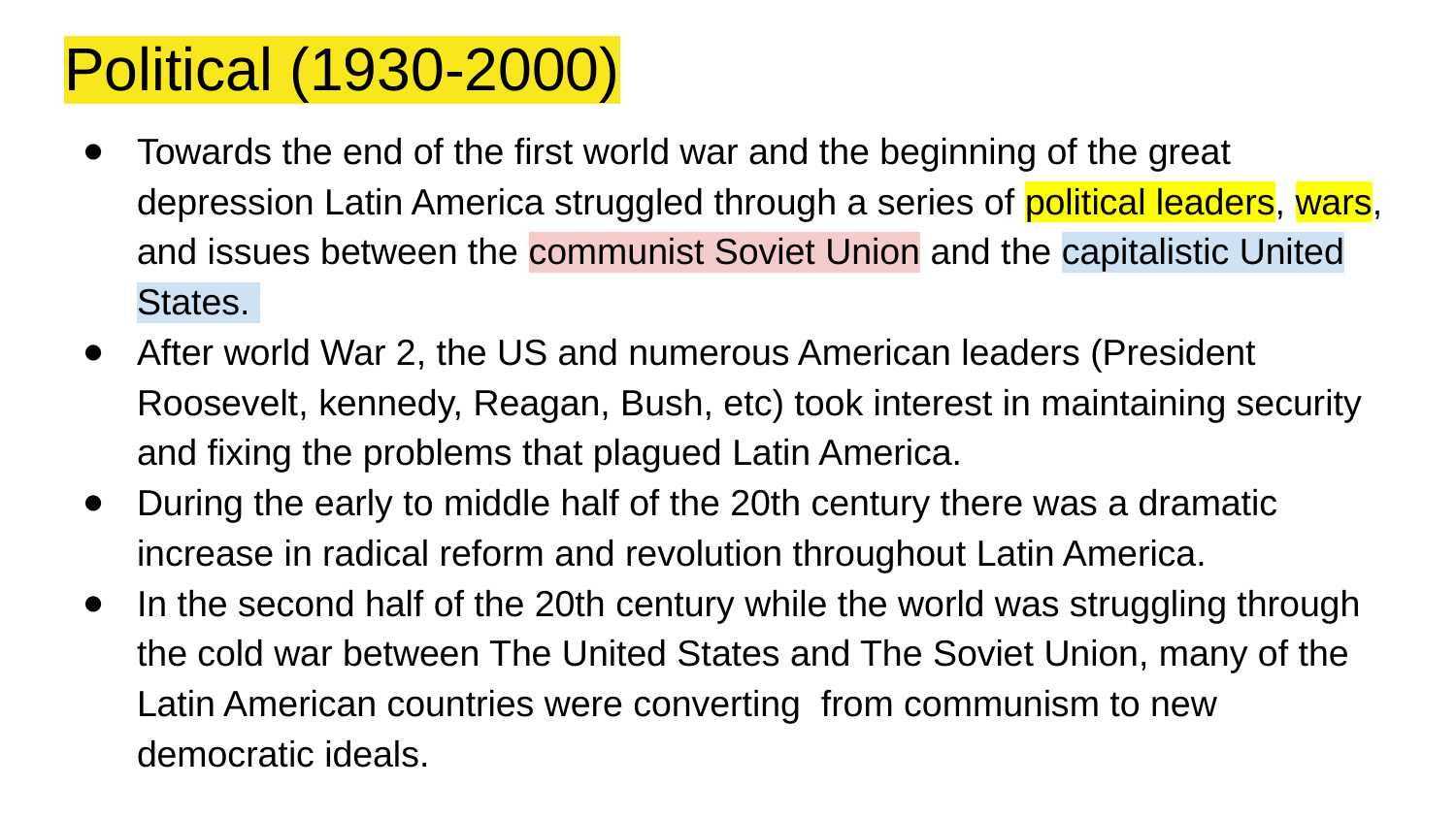

# Political (1930-2000)
Towards the end of the first world war and the beginning of the great depression Latin America struggled through a series of political leaders, wars, and issues between the communist Soviet Union and the capitalistic United States.
After world War 2, the US and numerous American leaders (President Roosevelt, kennedy, Reagan, Bush, etc) took interest in maintaining security and fixing the problems that plagued Latin America.
During the early to middle half of the 20th century there was a dramatic increase in radical reform and revolution throughout Latin America.
In the second half of the 20th century while the world was struggling through the cold war between The United States and The Soviet Union, many of the Latin American countries were converting  from communism to new democratic ideals.